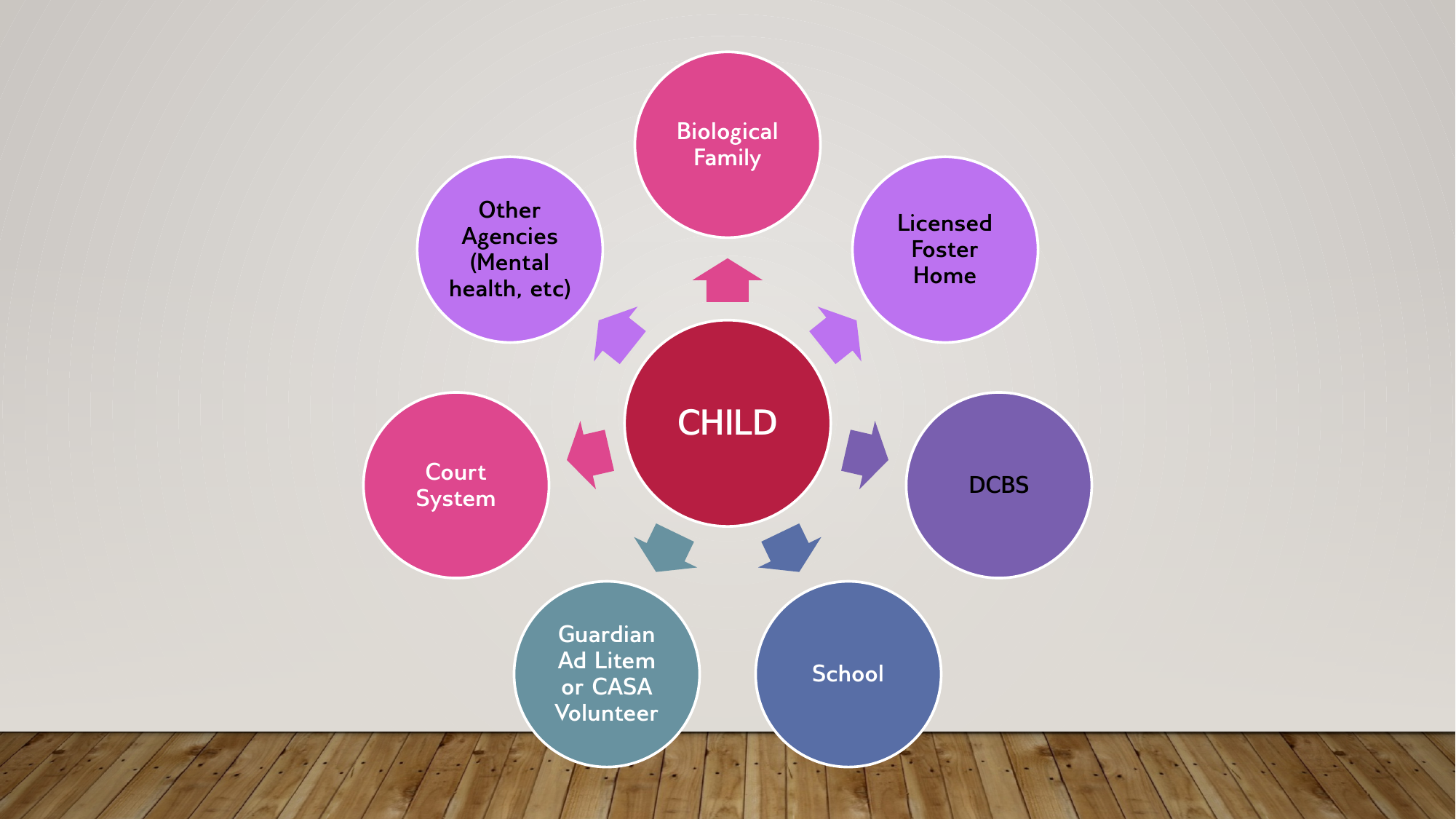

CHILD

Biological Family

Licensed Foster Home

DCBS

School

Guardian Ad Litem or CASA Volunteer

Court System

Other Agencies (Mental health, etc)